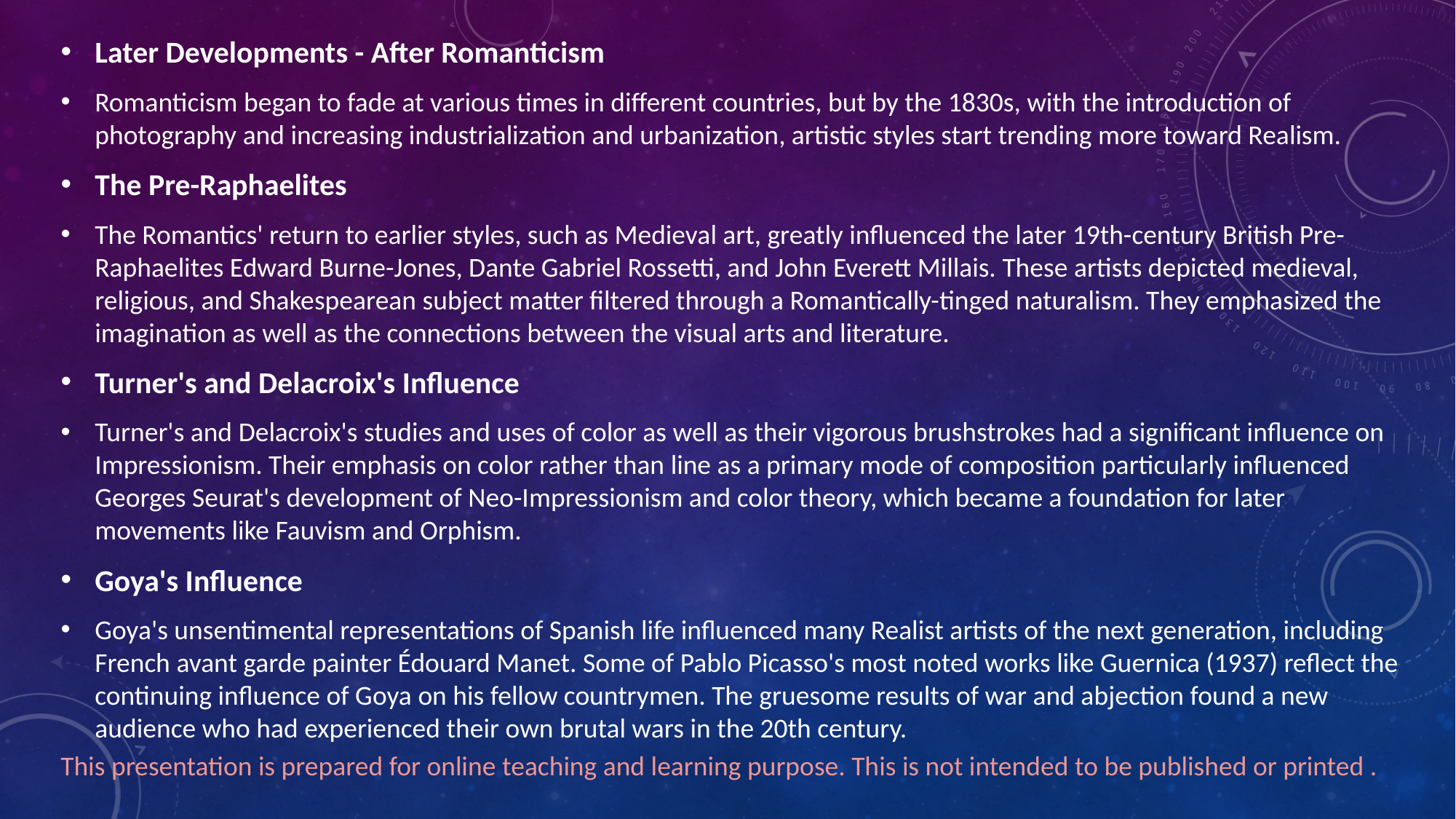

Later Developments - After Romanticism
Romanticism began to fade at various times in different countries, but by the 1830s, with the introduction of photography and increasing industrialization and urbanization, artistic styles start trending more toward Realism.
The Pre-Raphaelites
The Romantics' return to earlier styles, such as Medieval art, greatly influenced the later 19th-century British Pre-Raphaelites Edward Burne-Jones, Dante Gabriel Rossetti, and John Everett Millais. These artists depicted medieval, religious, and Shakespearean subject matter filtered through a Romantically-tinged naturalism. They emphasized the imagination as well as the connections between the visual arts and literature.
Turner's and Delacroix's Influence
Turner's and Delacroix's studies and uses of color as well as their vigorous brushstrokes had a significant influence on Impressionism. Their emphasis on color rather than line as a primary mode of composition particularly influenced Georges Seurat's development of Neo-Impressionism and color theory, which became a foundation for later movements like Fauvism and Orphism.
Goya's Influence
Goya's unsentimental representations of Spanish life influenced many Realist artists of the next generation, including French avant garde painter Édouard Manet. Some of Pablo Picasso's most noted works like Guernica (1937) reflect the continuing influence of Goya on his fellow countrymen. The gruesome results of war and abjection found a new audience who had experienced their own brutal wars in the 20th century.
This presentation is prepared for online teaching and learning purpose. This is not intended to be published or printed .